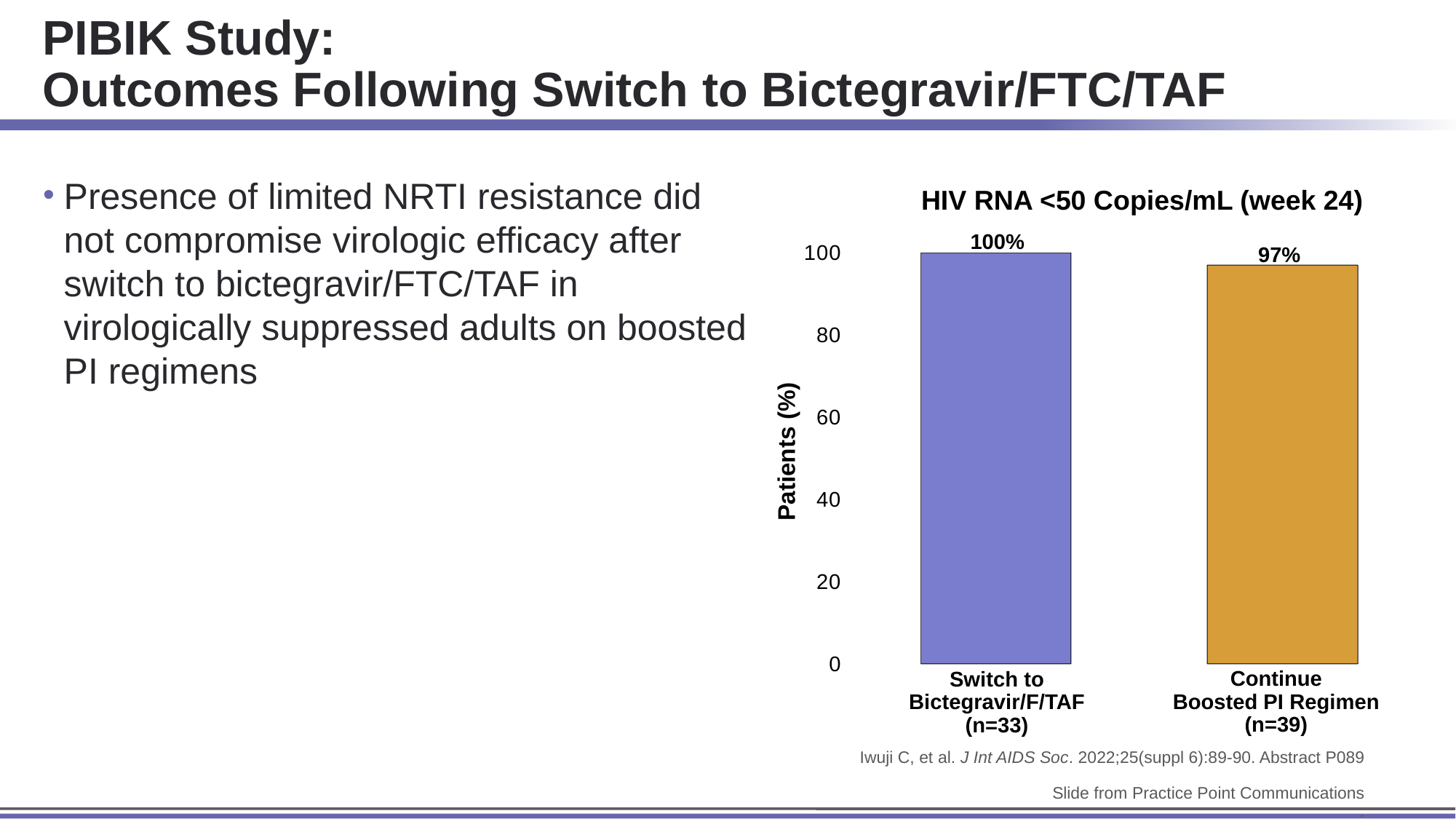

# PIBIK Study: Outcomes Following Switch to Bictegravir/FTC/TAF
Presence of limited NRTI resistance did not compromise virologic efficacy after switch to bictegravir/FTC/TAF in virologically suppressed adults on boosted PI regimens
HIV RNA <50 Copies/mL (week 24)
100%

[unsupported chart]

97%
Patients (%)
Continue
Boosted PI Regimen
(n=39)
Switch to Bictegravir/F/TAF
(n=33)
Iwuji C, et al. J Int AIDS Soc. 2022;25(suppl 6):89-90. Abstract P089

Slide from Practice Point Communications
.